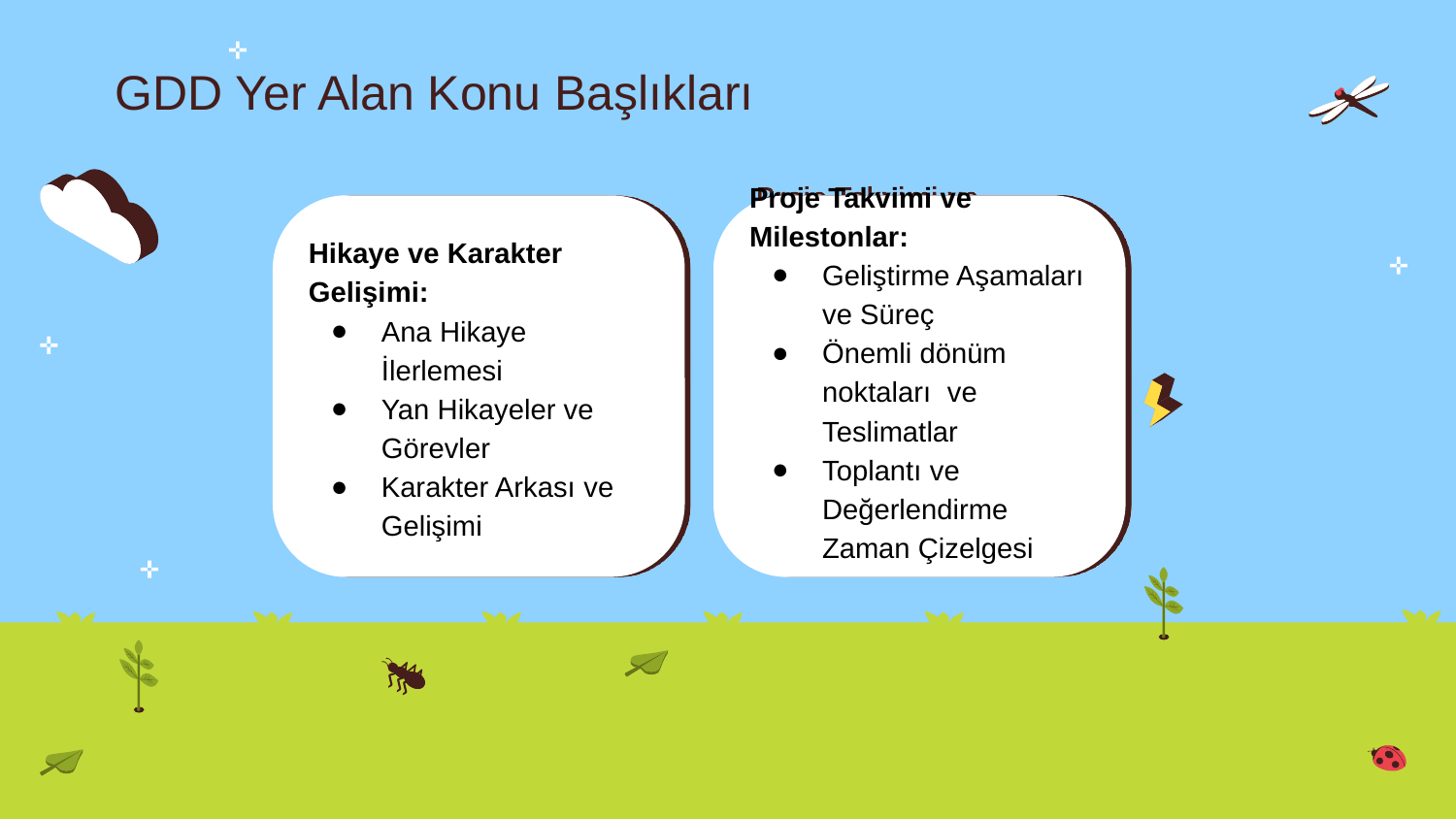

# GDD Yer Alan Konu Başlıkları

Hikaye ve Karakter Gelişimi:
Ana Hikaye İlerlemesi
Yan Hikayeler ve Görevler
Karakter Arkası ve Gelişimi

Proje Takvimi ve Milestonlar:
Geliştirme Aşamaları ve Süreç
Önemli dönüm noktaları  ve Teslimatlar
Toplantı ve Değerlendirme Zaman Çizelgesi